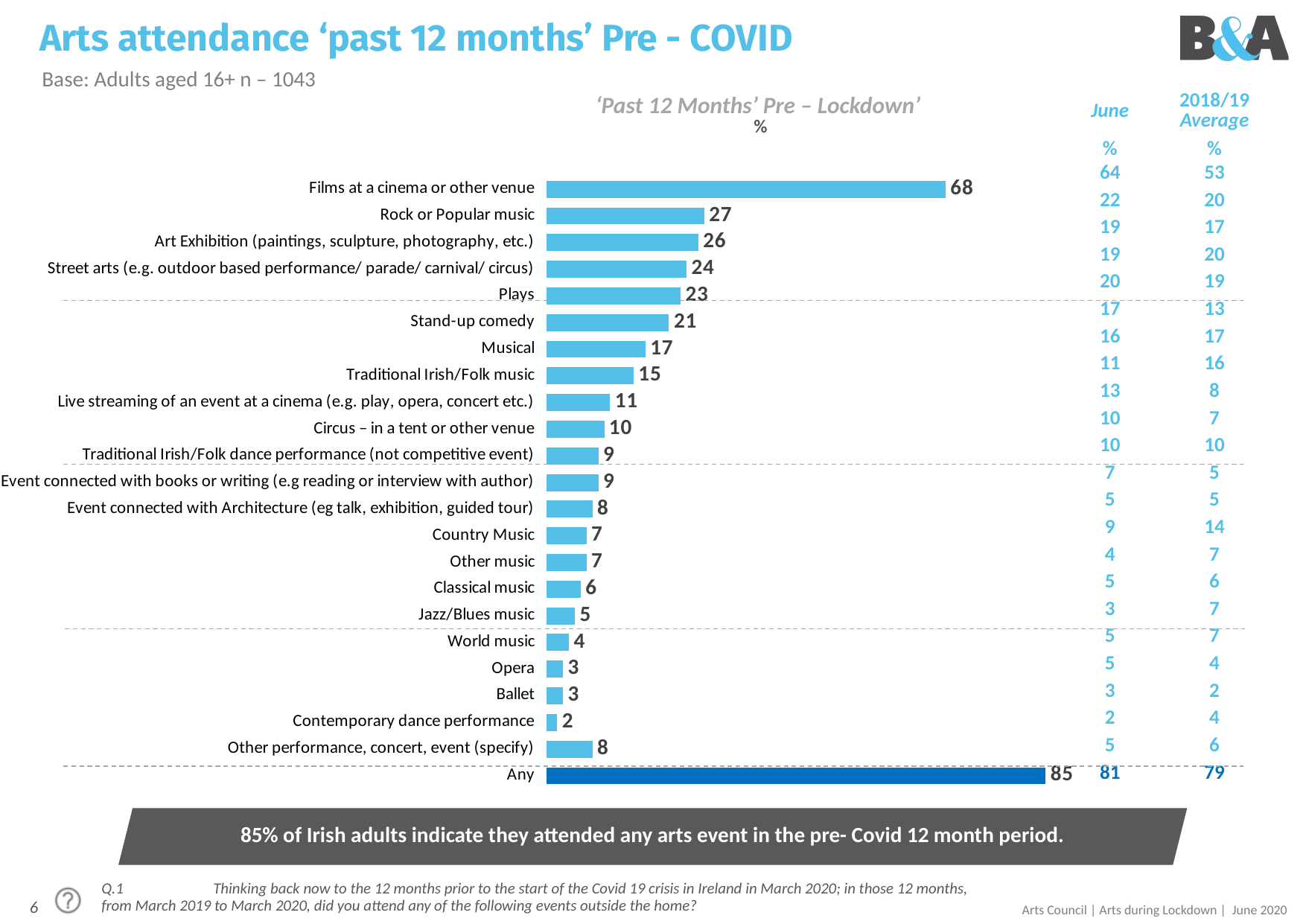

# Arts attendance ‘past 12 months’ Pre - COVID
Base: Adults aged 16+ n – 1043

‘Past 12 Months’ Pre – Lockdown’
| June | 2018/19 Average |
| --- | --- |
| % | % |
| 64 | 53 |
| 22 | 20 |
| 19 | 17 |
| 19 | 20 |
| 20 | 19 |
| 17 | 13 |
| 16 | 17 |
| 11 | 16 |
| 13 | 8 |
| 10 | 7 |
| 10 | 10 |
| 7 | 5 |
| 5 | 5 |
| 9 | 14 |
| 4 | 7 |
| 5 | 6 |
| 3 | 7 |
| 5 | 7 |
| 5 | 4 |
| 3 | 2 |
| 2 | 4 |
| 5 | 6 |
| 81 | 79 |
|  | % |
| --- | --- |

### Chart

| Category | Weekly+ |
|---|---|
| Films at a cinema or other venue | 68.0 |
| Rock or Popular music | 27.0 |
| Art Exhibition (paintings, sculpture, photography, etc.) | 26.0 |
| Street arts (e.g. outdoor based performance/ parade/ carnival/ circus) | 24.0 |
| Plays | 23.0 |
| Stand-up comedy | 21.0 |
| Musical | 17.0 |
| Traditional Irish/Folk music | 15.0 |
| Live streaming of an event at a cinema (e.g. play, opera, concert etc.) | 11.0 |
| Circus – in a tent or other venue | 10.0 |
| Traditional Irish/Folk dance performance (not competitive event) | 9.0 |
| Event connected with books or writing (e.g reading or interview with author) | 9.0 |
| Event connected with Architecture (eg talk, exhibition, guided tour) | 8.0 |
| Country Music | 7.0 |
| Other music | 7.0 |
| Classical music | 6.0 |
| Jazz/Blues music | 5.0 |
| World music | 4.0 |
| Opera | 3.0 |
| Ballet | 3.0 |
| Contemporary dance performance | 2.0 |
| Other performance, concert, event (specify) | 8.0 |
| Any | 85.0 |
85% of Irish adults indicate they attended any arts event in the pre- Covid 12 month period.
Q.1	Thinking back now to the 12 months prior to the start of the Covid 19 crisis in Ireland in March 2020; in those 12 months, 	from March 2019 to March 2020, did you attend any of the following events outside the home?